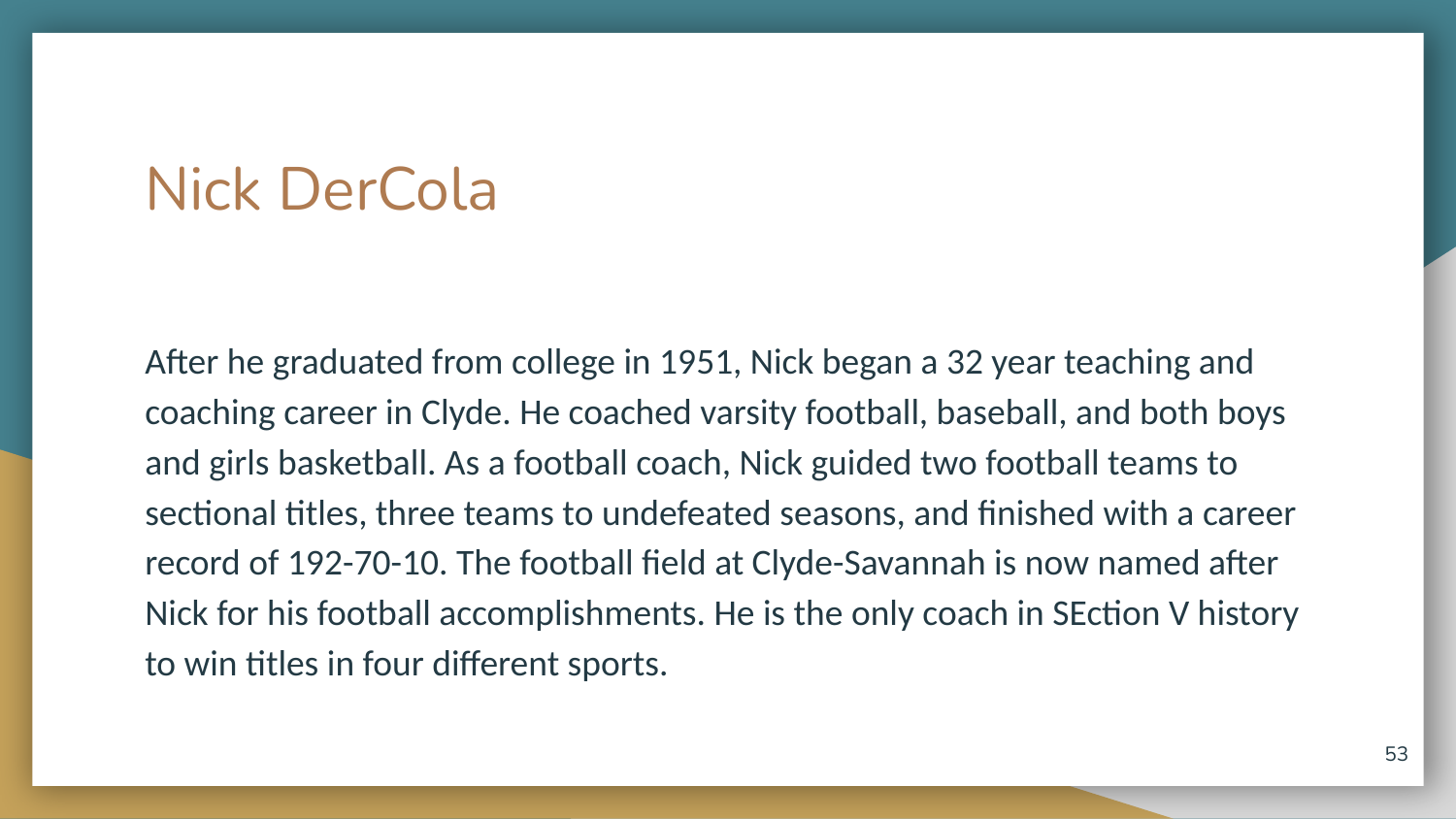

# Nick DerCola
After he graduated from college in 1951, Nick began a 32 year teaching and coaching career in Clyde. He coached varsity football, baseball, and both boys and girls basketball. As a football coach, Nick guided two football teams to sectional titles, three teams to undefeated seasons, and finished with a career record of 192-70-10. The football field at Clyde-Savannah is now named after Nick for his football accomplishments. He is the only coach in SEction V history to win titles in four different sports.
53